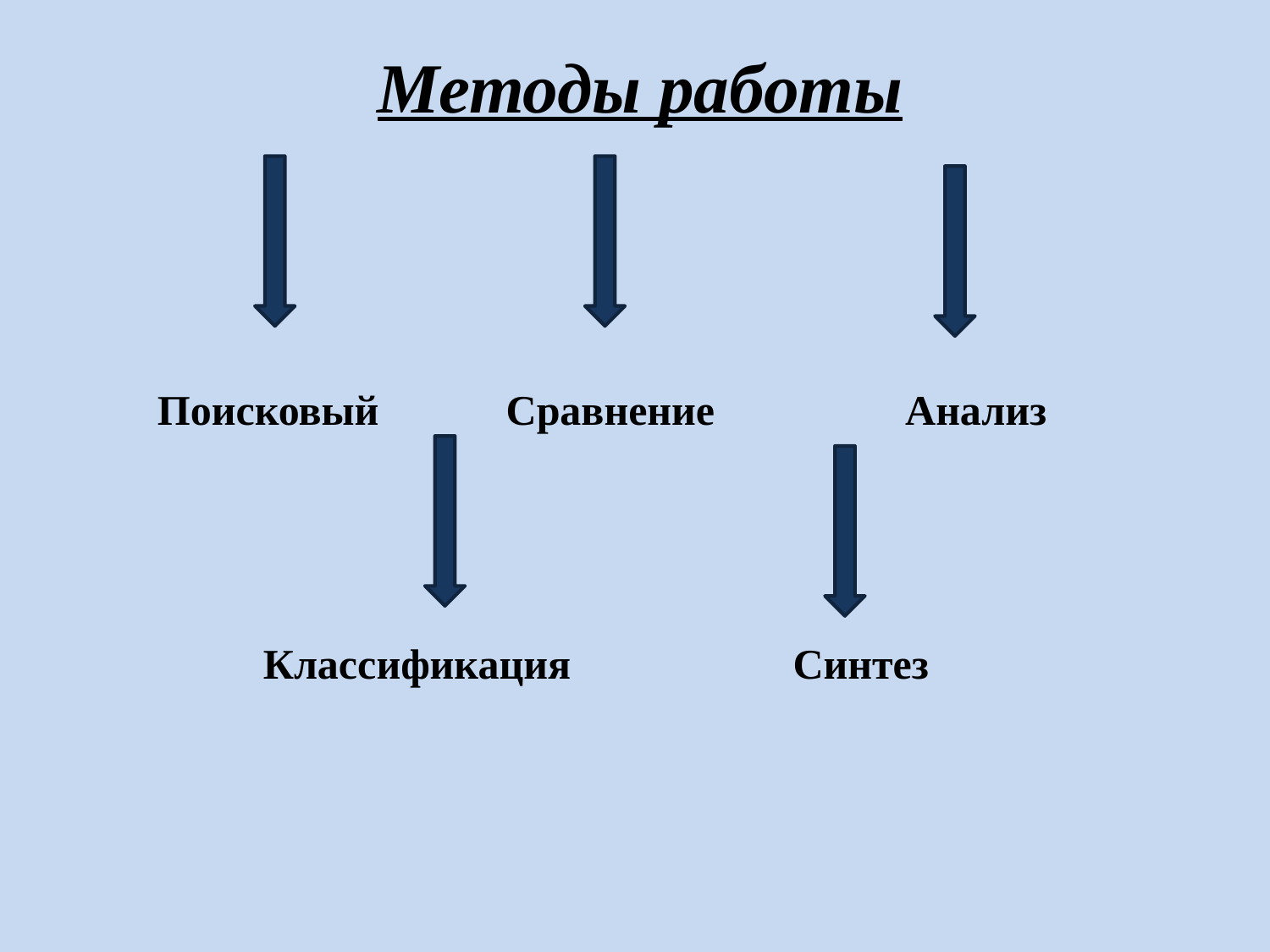

Методы работы

Поисковый            Сравнение                  Анализ

          Классификация                     Синтез